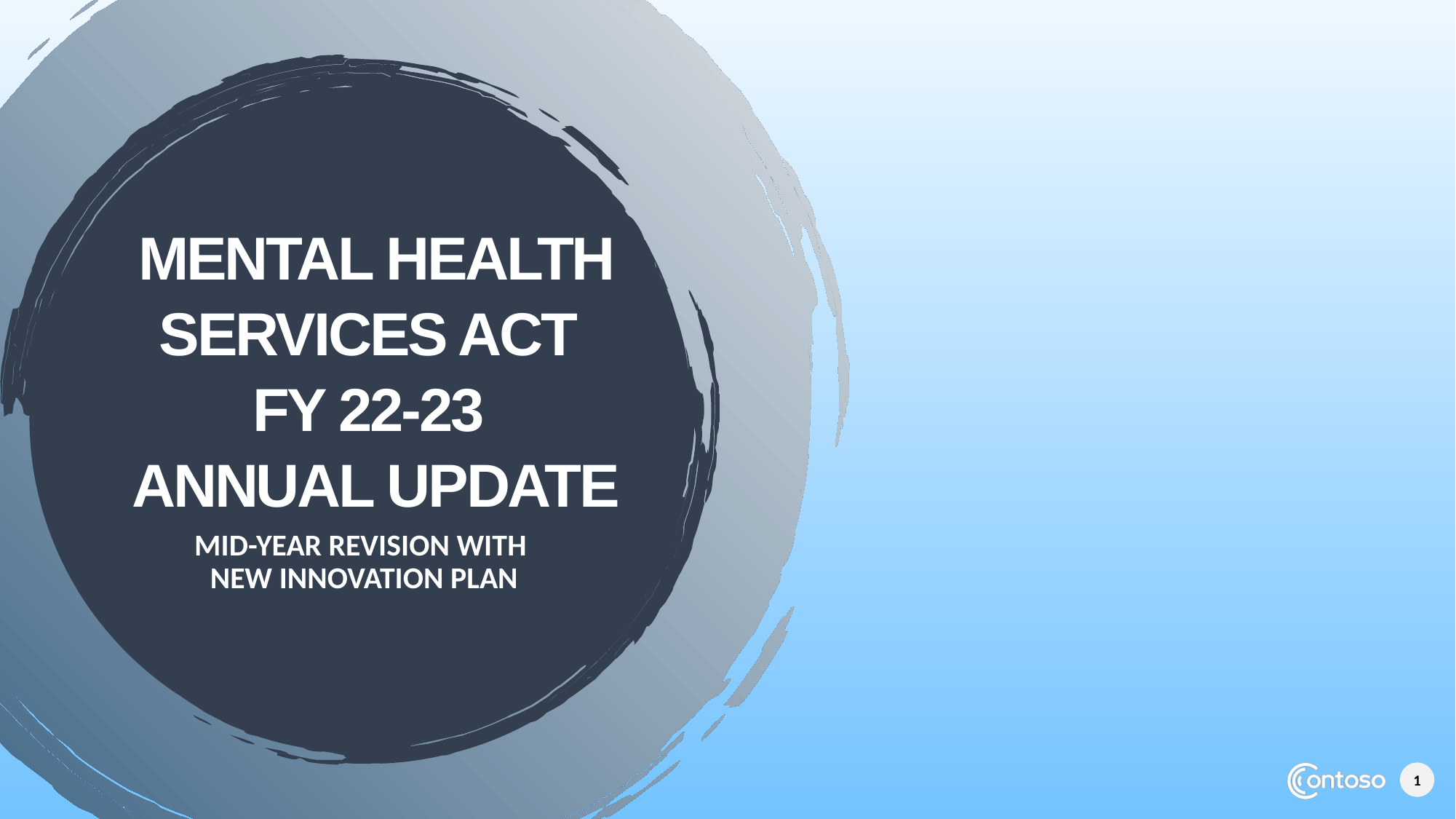

# Mental Health Services Act FY 22-23 annual Update
Mid-Year Revision with
New Innovation Plan
1